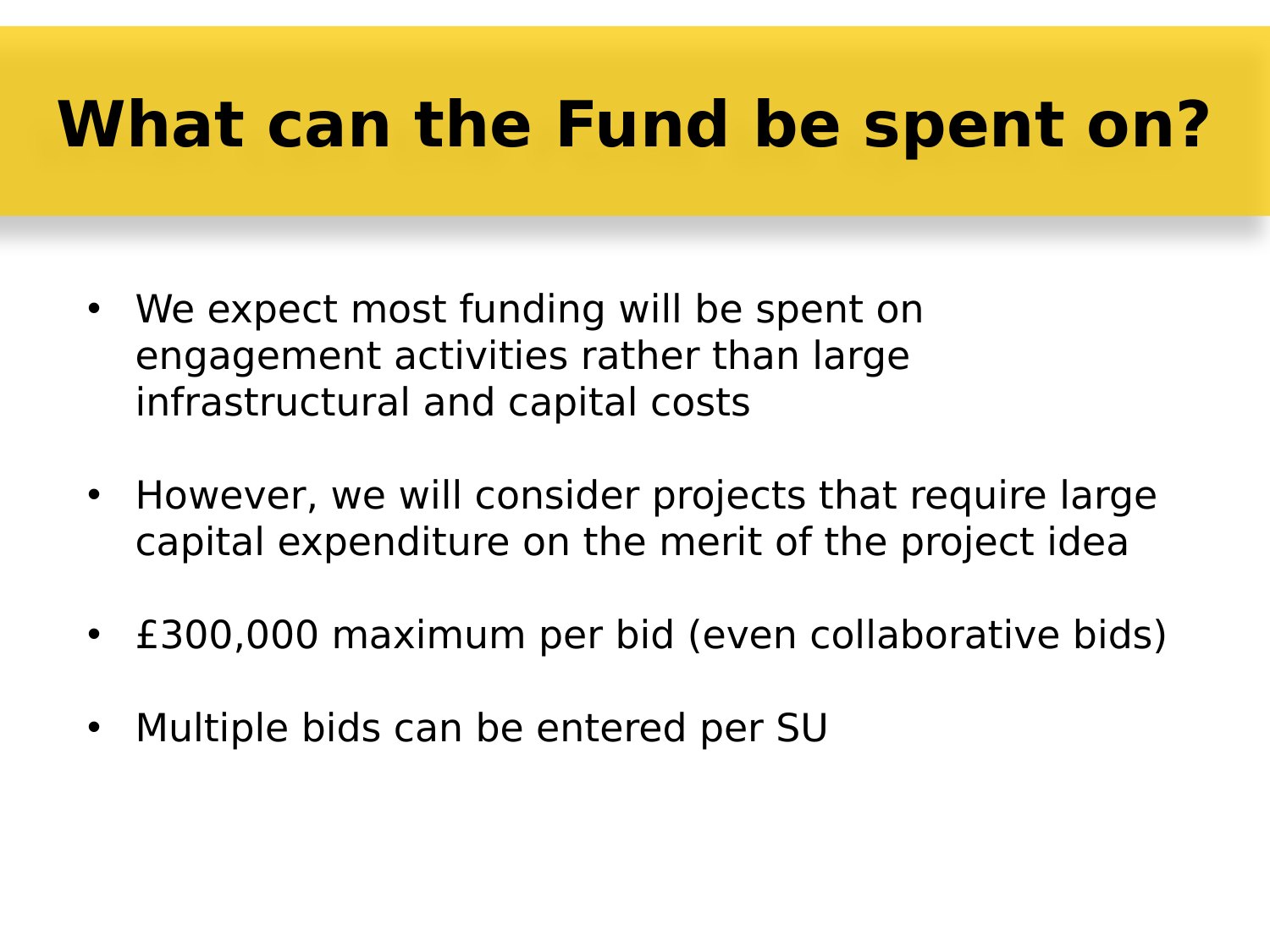

What can the Fund be spent on?

We expect most funding will be spent on engagement activities rather than large infrastructural and capital costs

However, we will consider projects that require large capital expenditure on the merit of the project idea

£300,000 maximum per bid (even collaborative bids)

Multiple bids can be entered per SU